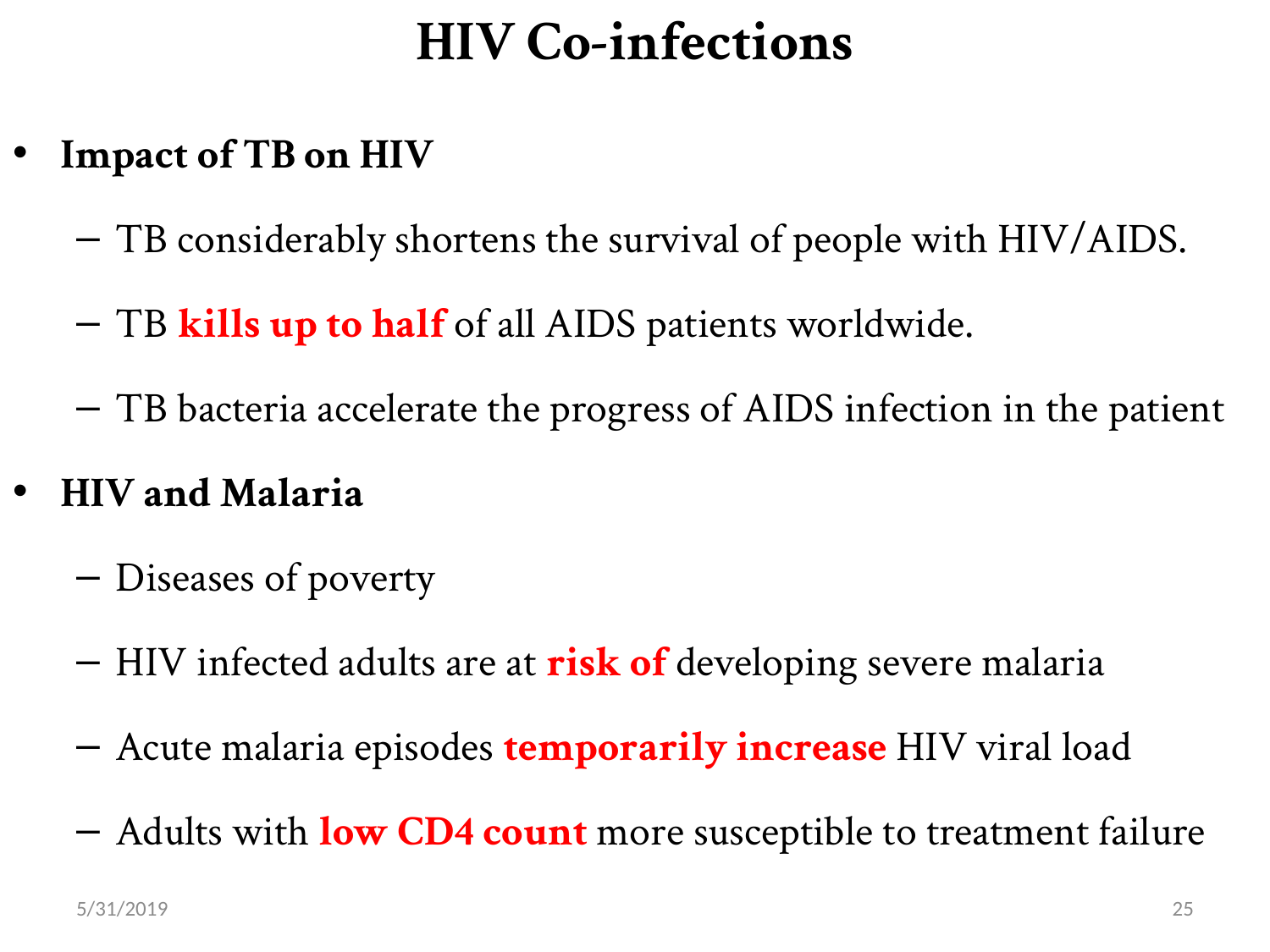

# HIV Co-infections
Impact of TB on HIV
TB considerably shortens the survival of people with HIV/AIDS.
TB kills up to half of all AIDS patients worldwide.
TB bacteria accelerate the progress of AIDS infection in the patient
HIV and Malaria
Diseases of poverty
HIV infected adults are at risk of developing severe malaria
Acute malaria episodes temporarily increase HIV viral load
Adults with low CD4 count more susceptible to treatment failure

5/31/2019
25